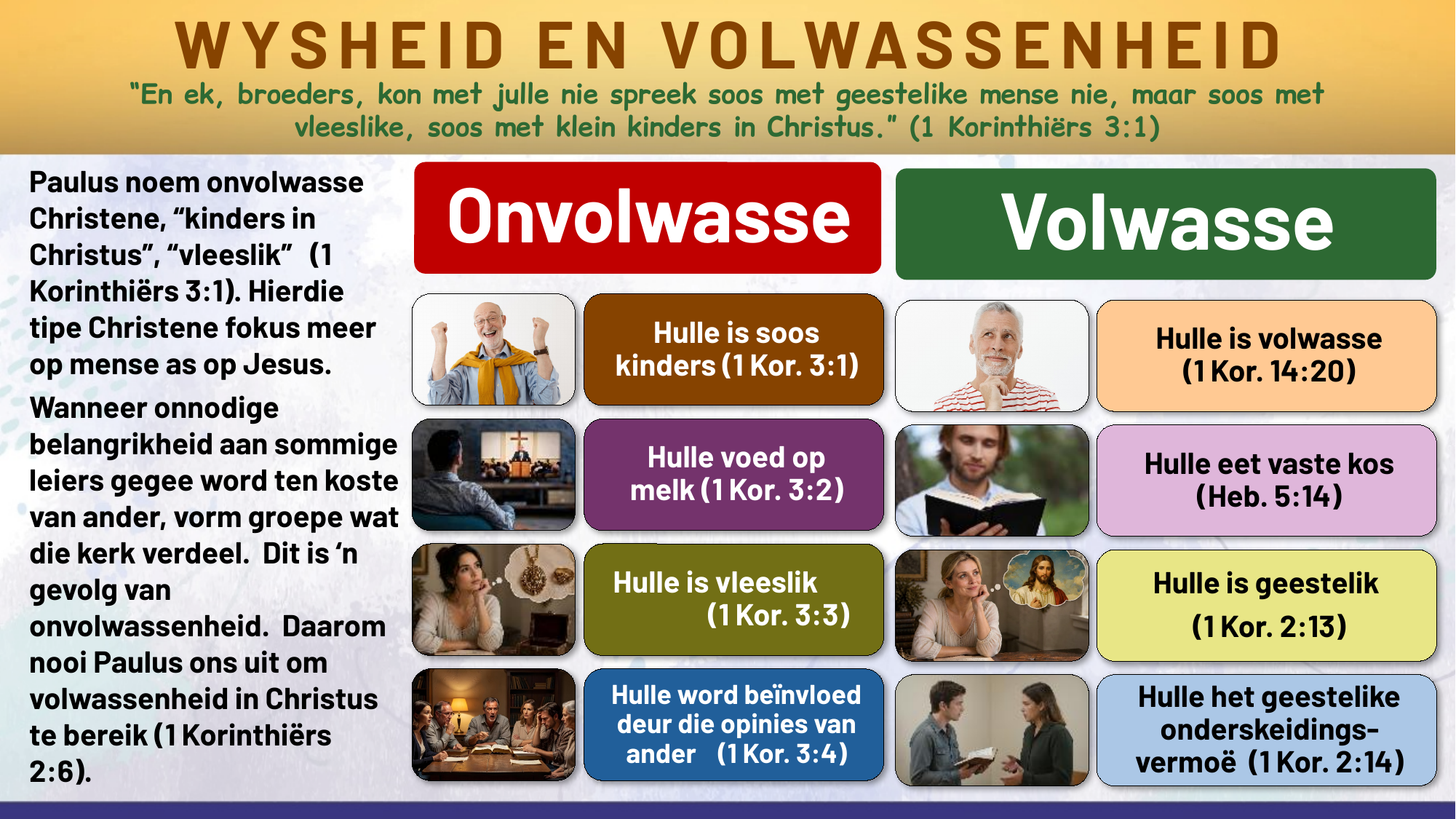

WYSHEID EN VOLWASSENHEID
“En ek, broeders, kon met julle nie spreek soos met geestelike mense nie, maar soos met vleeslike, soos met klein kinders in Christus.” (1 Korinthiërs 3:1)
Paulus noem onvolwasse Christene, “kinders in Christus”, “vleeslik”   (1 Korinthiërs 3:1). Hierdie tipe Christene fokus meer op mense as op Jesus.
Onvolwasse
Hulle is soos kinders (1 Kor. 3:1)
Hulle voed op melk (1 Kor. 3:2)
Hulle is vleeslik                      (1 Kor. 3:3)
Hulle word beïnvloed deur die opinies van ander    (1 Kor. 3:4)
Volwasse
Hulle is volwasse
(1 Kor. 14:20)
Hulle eet vaste kos (Heb. 5:14)
Hulle is geestelik
(1 Kor. 2:13)
Hulle het geestelike onderskeidings-vermoë  (1 Kor. 2:14)
Wanneer onnodige belangrikheid aan sommige leiers gegee word ten koste van ander, vorm groepe wat die kerk verdeel.  Dit is ‘n gevolg van onvolwassenheid.  Daarom nooi Paulus ons uit om volwassenheid in Christus te bereik (1 Korinthiërs 2:6).